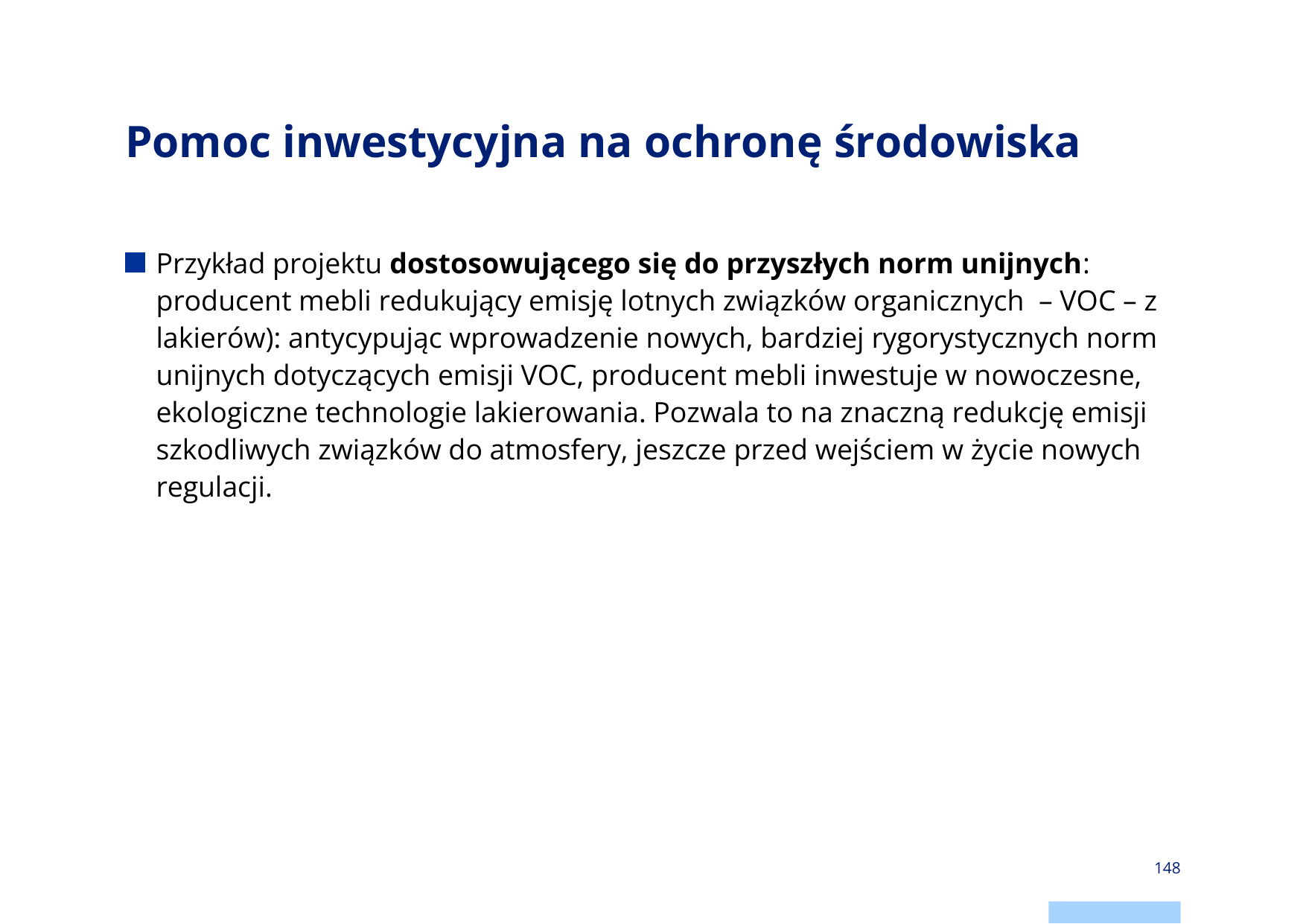

# Pomoc inwestycyjna na ochronę środowiska
Przykład projektu dostosowującego się do przyszłych norm unijnych: producent mebli redukujący emisję lotnych związków organicznych  – VOC – z lakierów): antycypując wprowadzenie nowych, bardziej rygorystycznych norm unijnych dotyczących emisji VOC, producent mebli inwestuje w nowoczesne, ekologiczne technologie lakierowania. Pozwala to na znaczną redukcję emisji szkodliwych związków do atmosfery, jeszcze przed wejściem w życie nowych regulacji.
148